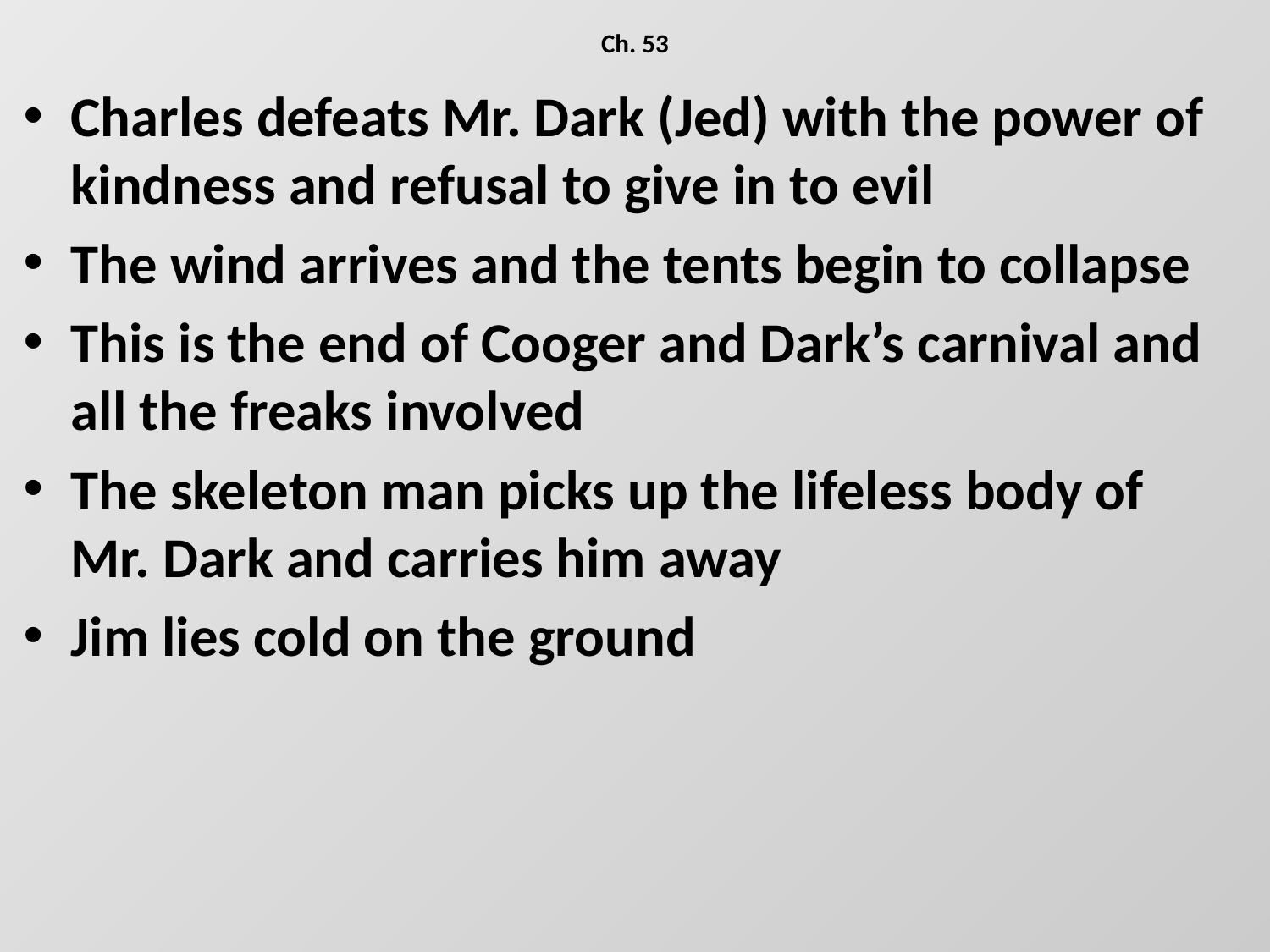

# Ch. 53
Charles defeats Mr. Dark (Jed) with the power of kindness and refusal to give in to evil
The wind arrives and the tents begin to collapse
This is the end of Cooger and Dark’s carnival and all the freaks involved
The skeleton man picks up the lifeless body of Mr. Dark and carries him away
Jim lies cold on the ground